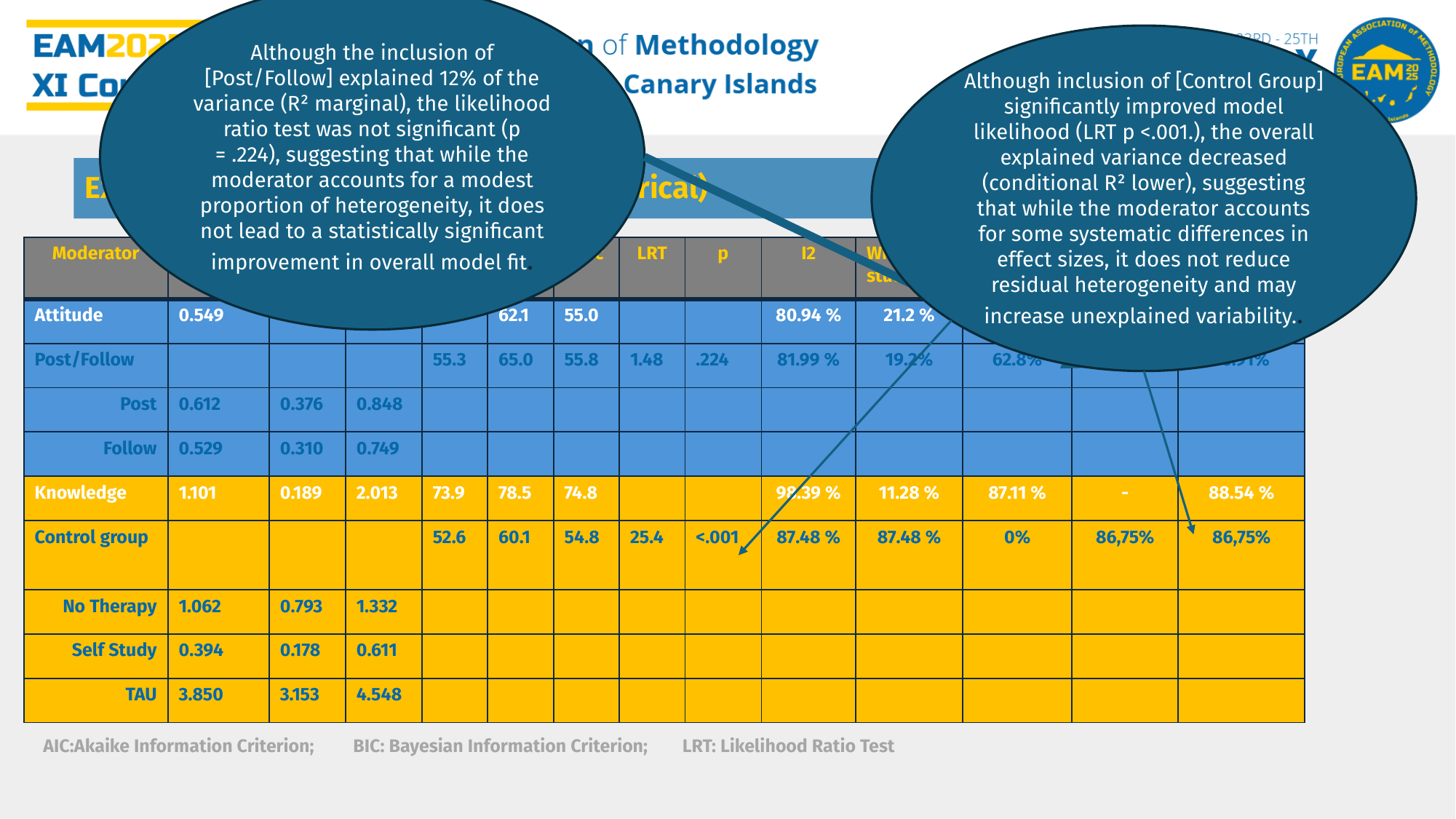

Although the inclusion of [Post/Follow] explained 12% of the variance (R² marginal), the likelihood ratio test was not significant (p = .224), suggesting that while the moderator accounts for a modest proportion of heterogeneity, it does not lead to a statistically significant improvement in overall model fit.
Although inclusion of [Control Group] significantly improved model likelihood (LRT p <.001.), the overall explained variance decreased (conditional R² lower), suggesting that while the moderator accounts for some systematic differences in effect sizes, it does not reduce residual heterogeneity and may increase unexplained variability..
Examples of Moderator analysis (Categorical)
| Moderator | Estimate | ci.lb | ci.ub | AIC | BIC | AICc | LRT | p | I2 | Within studies I2 | Between studies I2 | R2 marginal | R2 conditional |
| --- | --- | --- | --- | --- | --- | --- | --- | --- | --- | --- | --- | --- | --- |
| Attitude | 0.549 | 0.342 | 0.756 | 54.7 | 62.1 | 55.0 |  |  | 80.94 % | 21.2 % | 59.7 % | - | 73.80 % |
| Post/Follow |  |  |  | 55.3 | 65.0 | 55.8 | 1.48 | .224 | 81.99 % | 19.2% | 62.8% | 12,15% | 76.91% |
| Post | 0.612 | 0.376 | 0.848 |  |  |  |  |  |  |  |  |  |  |
| Follow | 0.529 | 0.310 | 0.749 |  |  |  |  |  |  |  |  |  |  |
| Knowledge | 1.101 | 0.189 | 2.013 | 73.9 | 78.5 | 74.8 |  |  | 98.39 % | 11.28 % | 87.11 % | - | 88.54 % |
| Control group |  |  |  | 52.6 | 60.1 | 54.8 | 25.4 | <.001 | 87.48 % | 87.48 % | 0% | 86,75% | 86,75% |
| No Therapy | 1.062 | 0.793 | 1.332 |  |  |  |  |  |  |  |  |  |  |
| Self Study | 0.394 | 0.178 | 0.611 |  |  |  |  |  |  |  |  |  |  |
| TAU | 3.850 | 3.153 | 4.548 |  |  |  |  |  |  |  |  |  |  |
| AIC:Akaike Information Criterion; BIC: Bayesian Information Criterion; LRT: Likelihood Ratio Test |
| --- |